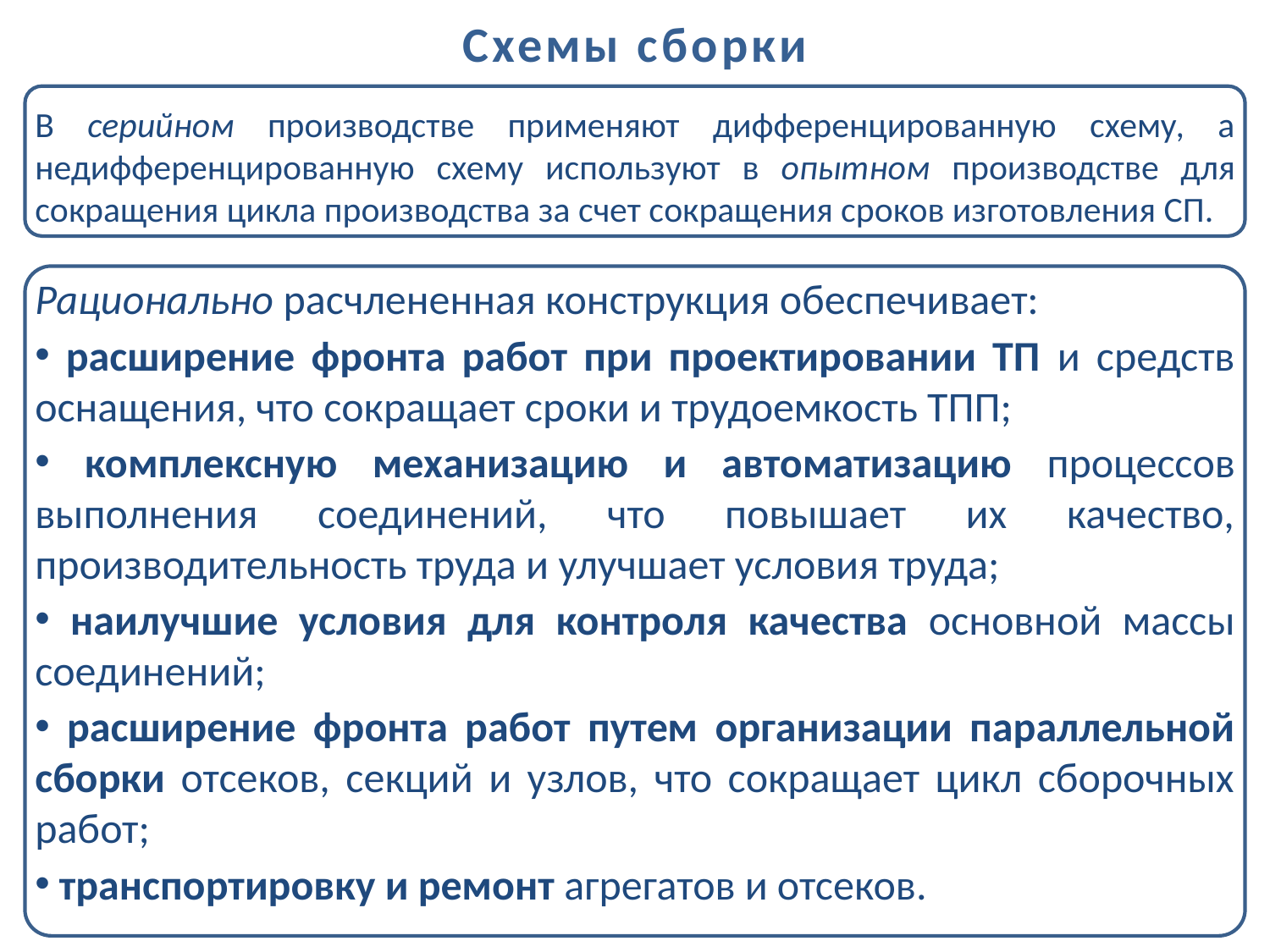

Схемы сборки

В серийном производстве применяют дифференцированную схему, а недифференцированную схему используют в опытном производстве для сокращения цикла производства за счет сокращения сроков изготовления СП.
Рационально расчлененная конструкция обеспечивает:
 расширение фронта работ при проектировании ТП и средств оснащения, что сокращает сроки и трудоемкость ТПП;
 комплексную механизацию и автоматизацию процессов выполнения соединений, что повышает их качество, производительность труда и улучшает условия труда;
 наилучшие условия для контроля качества основной массы соединений;
 расширение фронта работ путем организации параллельной сборки отсеков, секций и узлов, что сокращает цикл сборочных работ;
 транспортировку и ремонт агрегатов и отсеков.